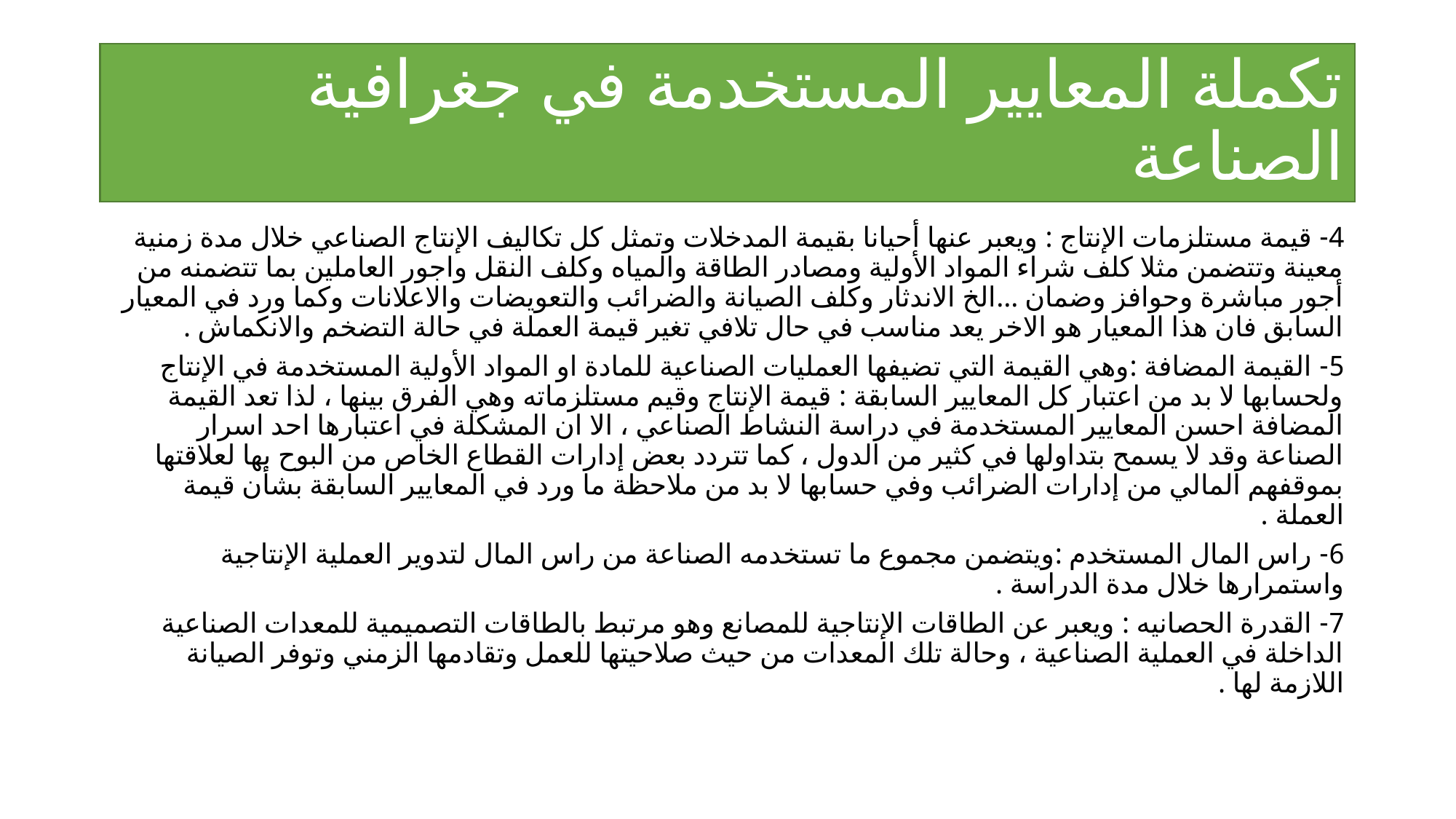

# تكملة المعايير المستخدمة في جغرافية الصناعة
4- قيمة مستلزمات الإنتاج : ويعبر عنها أحيانا بقيمة المدخلات وتمثل كل تكاليف الإنتاج الصناعي خلال مدة زمنية معينة وتتضمن مثلا كلف شراء المواد الأولية ومصادر الطاقة والمياه وكلف النقل واجور العاملين بما تتضمنه من أجور مباشرة وحوافز وضمان ...الخ الاندثار وكلف الصيانة والضرائب والتعويضات والاعلانات وكما ورد في المعيار السابق فان هذا المعيار هو الاخر يعد مناسب في حال تلافي تغير قيمة العملة في حالة التضخم والانكماش .
5- القيمة المضافة :وهي القيمة التي تضيفها العمليات الصناعية للمادة او المواد الأولية المستخدمة في الإنتاج ولحسابها لا بد من اعتبار كل المعايير السابقة : قيمة الإنتاج وقيم مستلزماته وهي الفرق بينها ، لذا تعد القيمة المضافة احسن المعايير المستخدمة في دراسة النشاط الصناعي ، الا ان المشكلة في اعتبارها احد اسرار الصناعة وقد لا يسمح بتداولها في كثير من الدول ، كما تتردد بعض إدارات القطاع الخاص من البوح بها لعلاقتها بموقفهم المالي من إدارات الضرائب وفي حسابها لا بد من ملاحظة ما ورد في المعايير السابقة بشأن قيمة العملة .
6- راس المال المستخدم :ويتضمن مجموع ما تستخدمه الصناعة من راس المال لتدوير العملية الإنتاجية واستمرارها خلال مدة الدراسة .
7- القدرة الحصانيه : ويعبر عن الطاقات الإنتاجية للمصانع وهو مرتبط بالطاقات التصميمية للمعدات الصناعية الداخلة في العملية الصناعية ، وحالة تلك المعدات من حيث صلاحيتها للعمل وتقادمها الزمني وتوفر الصيانة اللازمة لها .